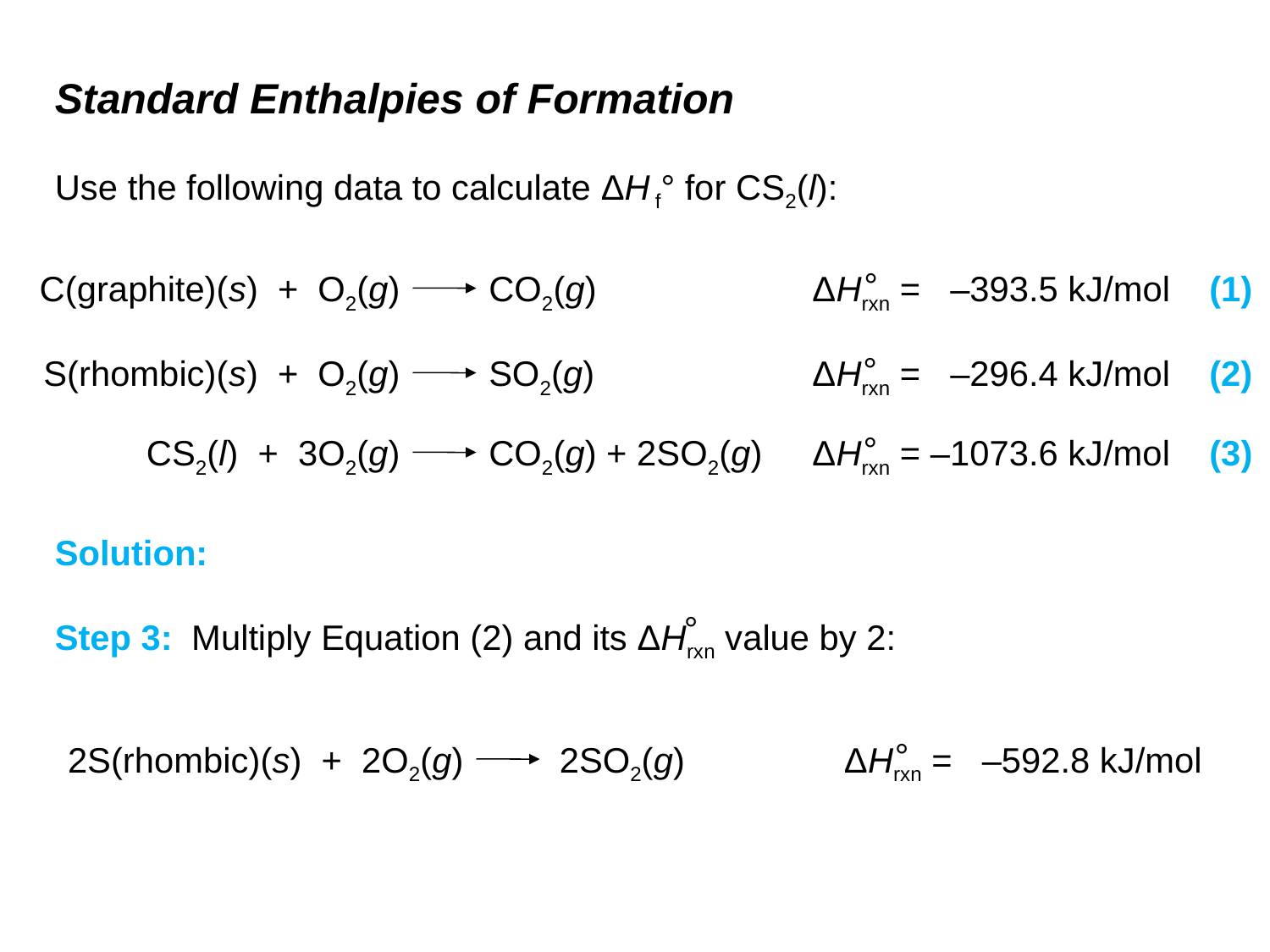

Standard Enthalpies of Formation
Use the following data to calculate ΔH  f° for CS2(l):

Solution:

Step 3:	 Multiply Equation (2) and its ΔHrxn value by 2:

C(graphite)(s)  +  O2(g)
CO2(g)	   ΔHrxn =	–393.5 kJ/mol    (1)
 °
S(rhombic)(s)  +  O2(g)
SO2(g)	   ΔHrxn = 	–296.4 kJ/mol    (2)
   °
CS2(l)  +  3O2(g)
CO2(g) + 2SO2(g)	   ΔHrxn =	–1073.6 kJ/mol    (3)
   °
 °
2S(rhombic)(s)  +  2O2(g)
    2SO2(g)	   ΔHrxn = 	–592.8 kJ/mol
   °